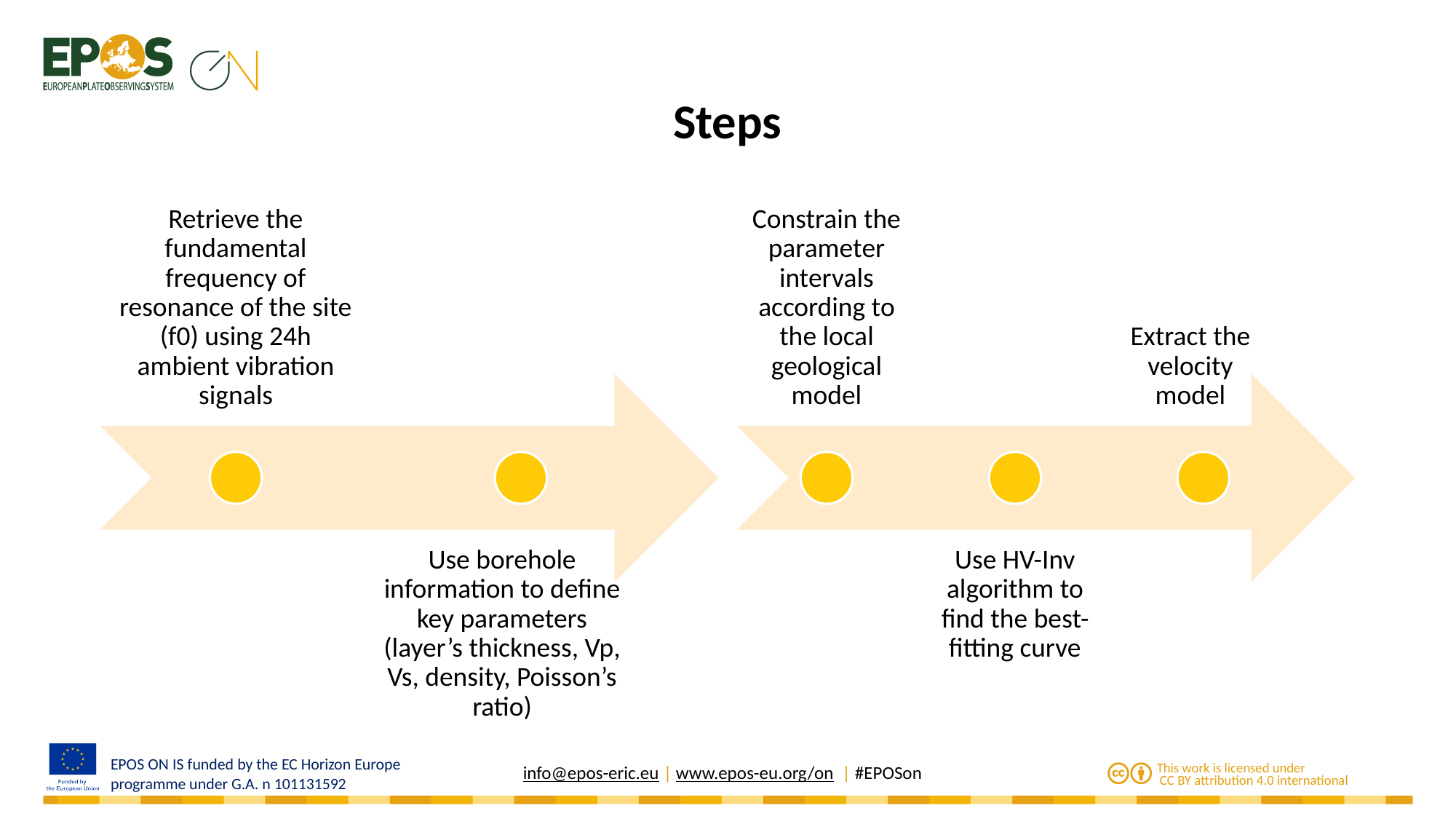

# Steps
Retrieve the fundamental frequency of resonance of the site (f0) using 24h ambient vibration signals
Use borehole information to define key parameters (layer’s thickness, Vp, Vs, density, Poisson’s ratio)
Constrain the parameter intervals according to the local geological model
Use HV-Inv algorithm to find the best-fitting curve
Extract the velocity model